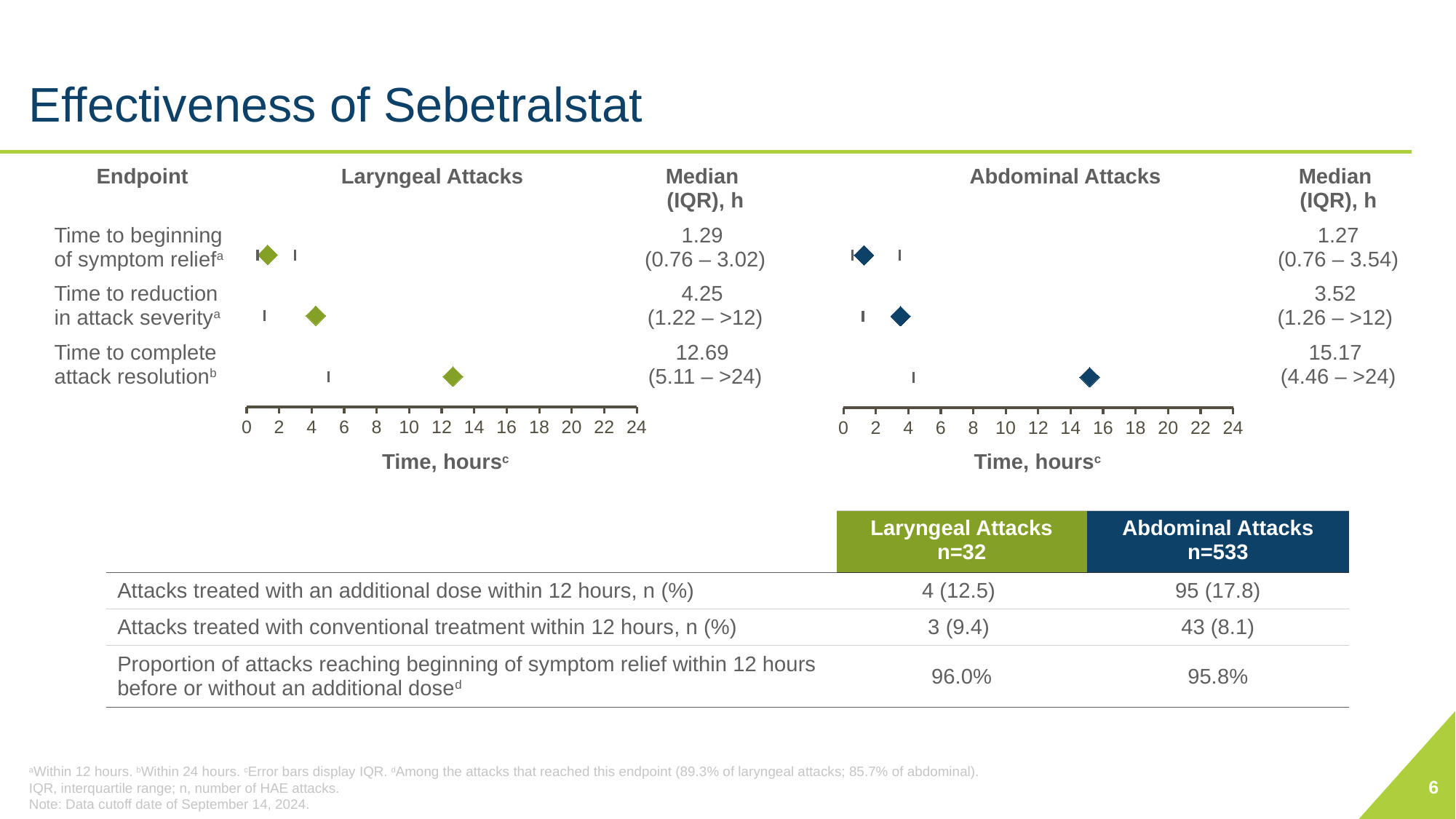

# Effectiveness of Sebetralstat
| Endpoint | Laryngeal Attacks | Median (IQR), h |  | Abdominal Attacks | Median (IQR), h |
| --- | --- | --- | --- | --- | --- |
| Time to beginning of symptom reliefa |  | 1.29 (0.76 – 3.02) |  |  | 1.27 (0.76 – 3.54) |
| Time to reduction in attack severitya |  | 4.25 (1.22 – >12) |  |  | 3.52 (1.26 – >12) |
| Time to complete attack resolutionb |  | 12.69 (5.11 – >24) |  |  | 15.17 (4.46 – >24) |

### Chart

| Category | Y-values |
|---|---|
Time, hoursc

### Chart

| Category | Y-values |
|---|---|
Time, hoursc
|  | Laryngeal Attacks n=32 | Abdominal Attacks n=533 |
| --- | --- | --- |
| Attacks treated with an additional dose within 12 hours, n (%) | 4 (12.5) | 95 (17.8) |
| Attacks treated with conventional treatment within 12 hours, n (%) | 3 (9.4) | 43 (8.1) |
| Proportion of attacks reaching beginning of symptom relief within 12 hours before or without an additional dosed | 96.0% | 95.8% |
aWithin 12 hours. bWithin 24 hours. cError bars display IQR. dAmong the attacks that reached this endpoint (89.3% of laryngeal attacks; 85.7% of abdominal).
IQR, interquartile range; n, number of HAE attacks.
Note: Data cutoff date of September 14, 2024.
6